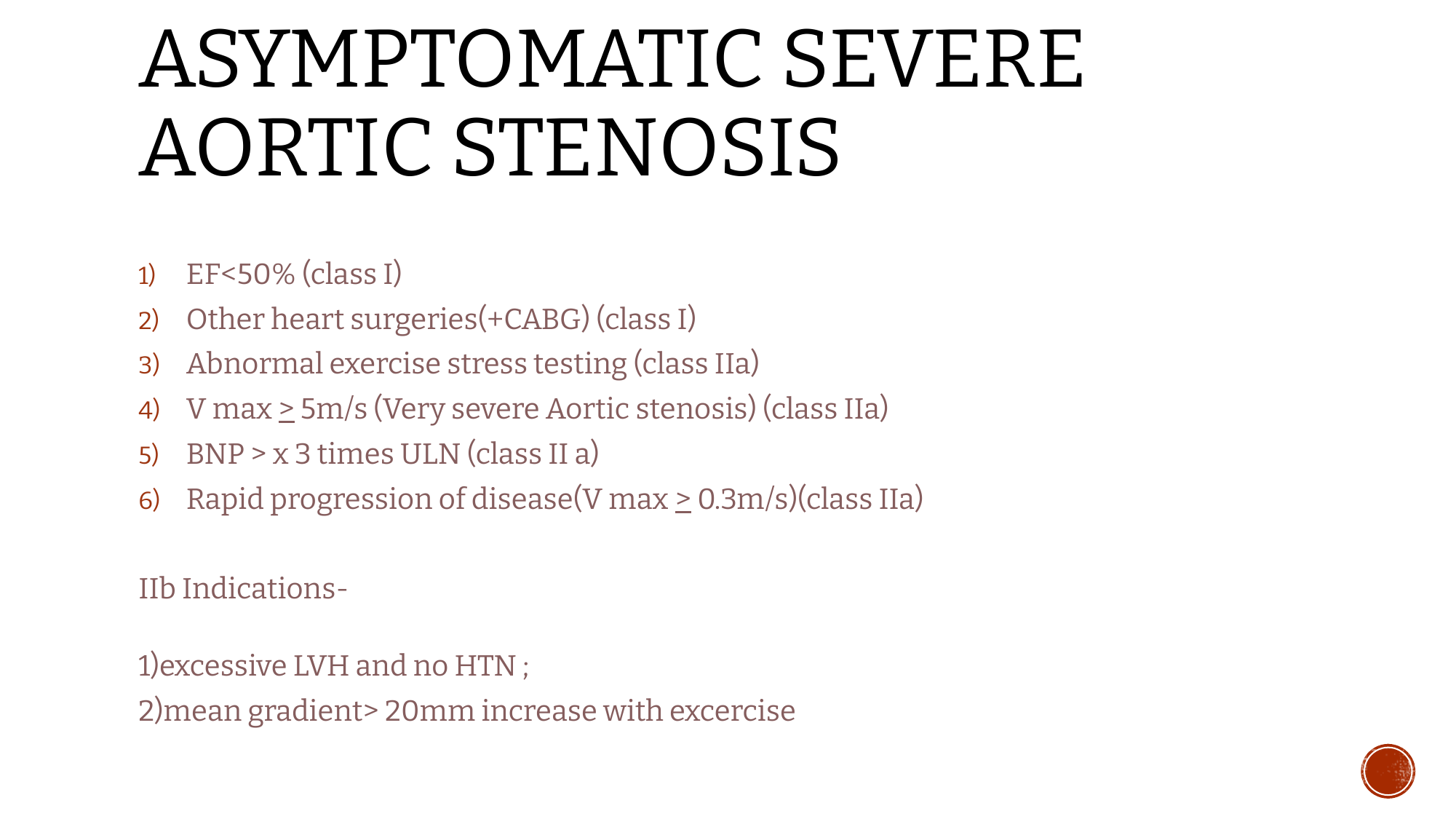

# Asymptomatic Severe aortic stenosis
EF<50% (class I)
Other heart surgeries(+CABG) (class I)
Abnormal exercise stress testing (class IIa)
V max > 5m/s (Very severe Aortic stenosis) (class IIa)
BNP > x 3 times ULN (class II a)
Rapid progression of disease(V max > 0.3m/s)(class IIa)

IIb Indications-
1)excessive LVH and no HTN ;
2)mean gradient> 20mm increase with excercise